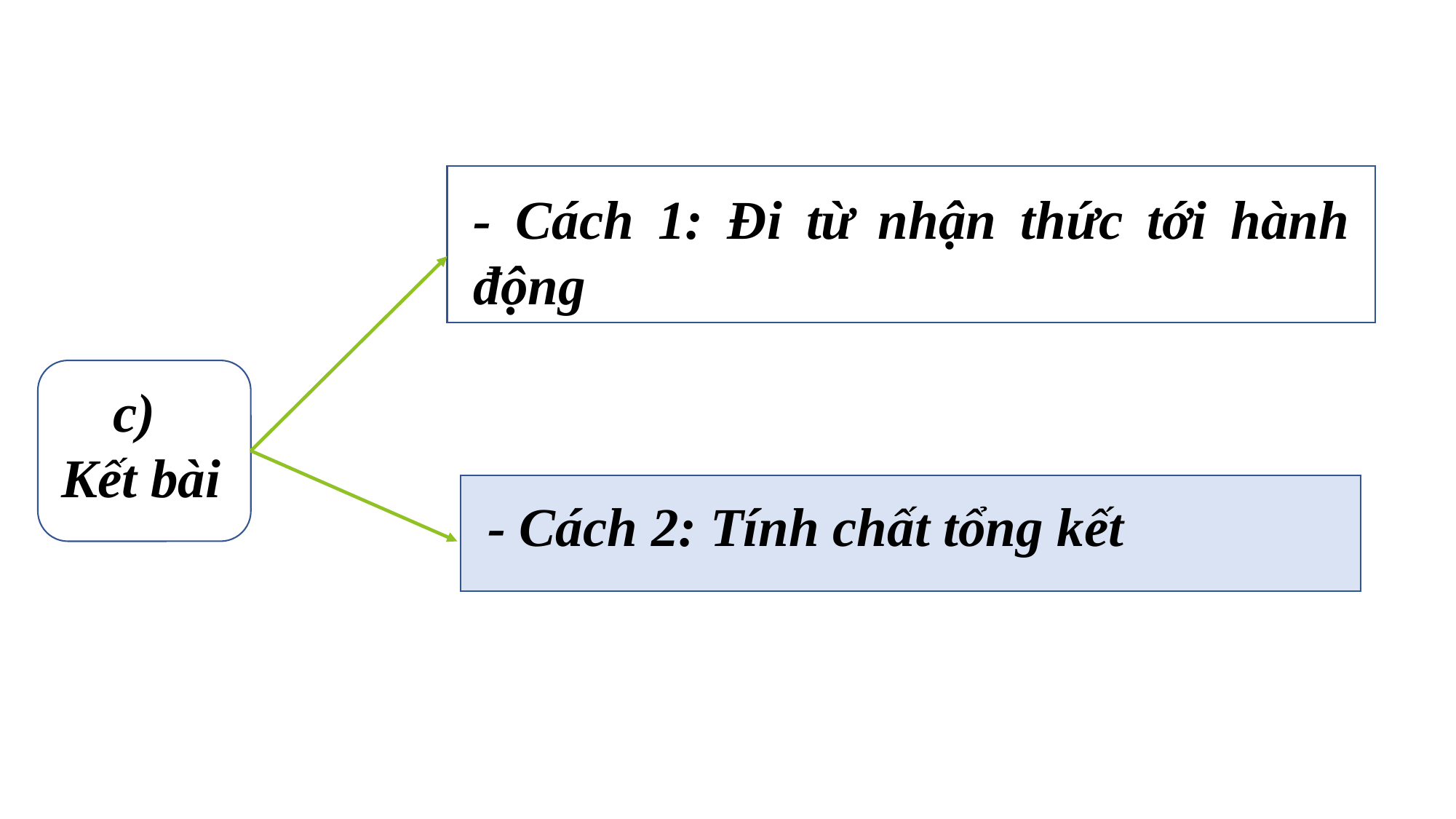

- Cách 1: Đi từ nhận thức tới hành động

c)
Kết bài

- Cách 2: Tính chất tổng kết